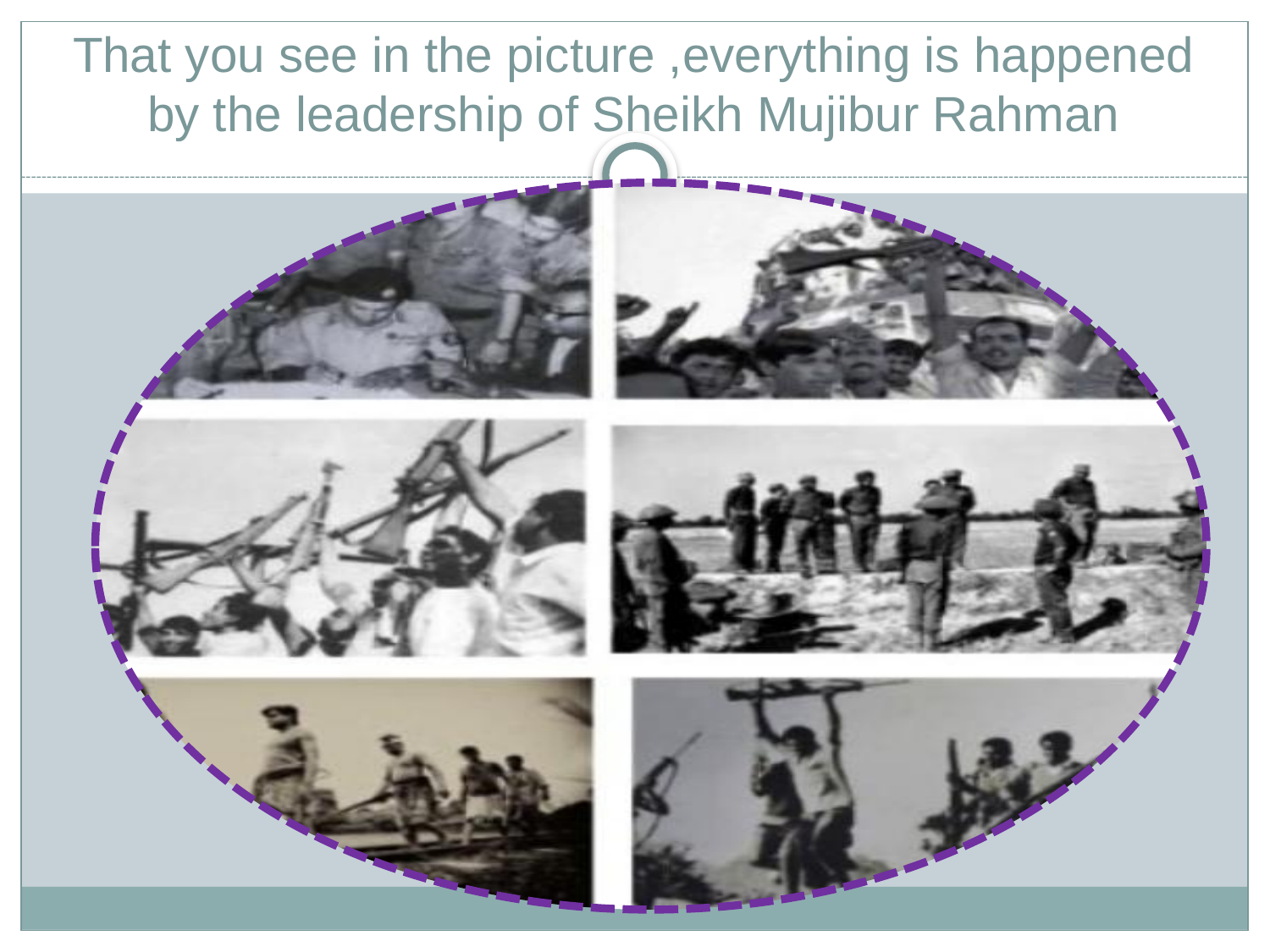

# That you see in the picture ,everything is happened by the leadership of Sheikh Mujibur Rahman

.